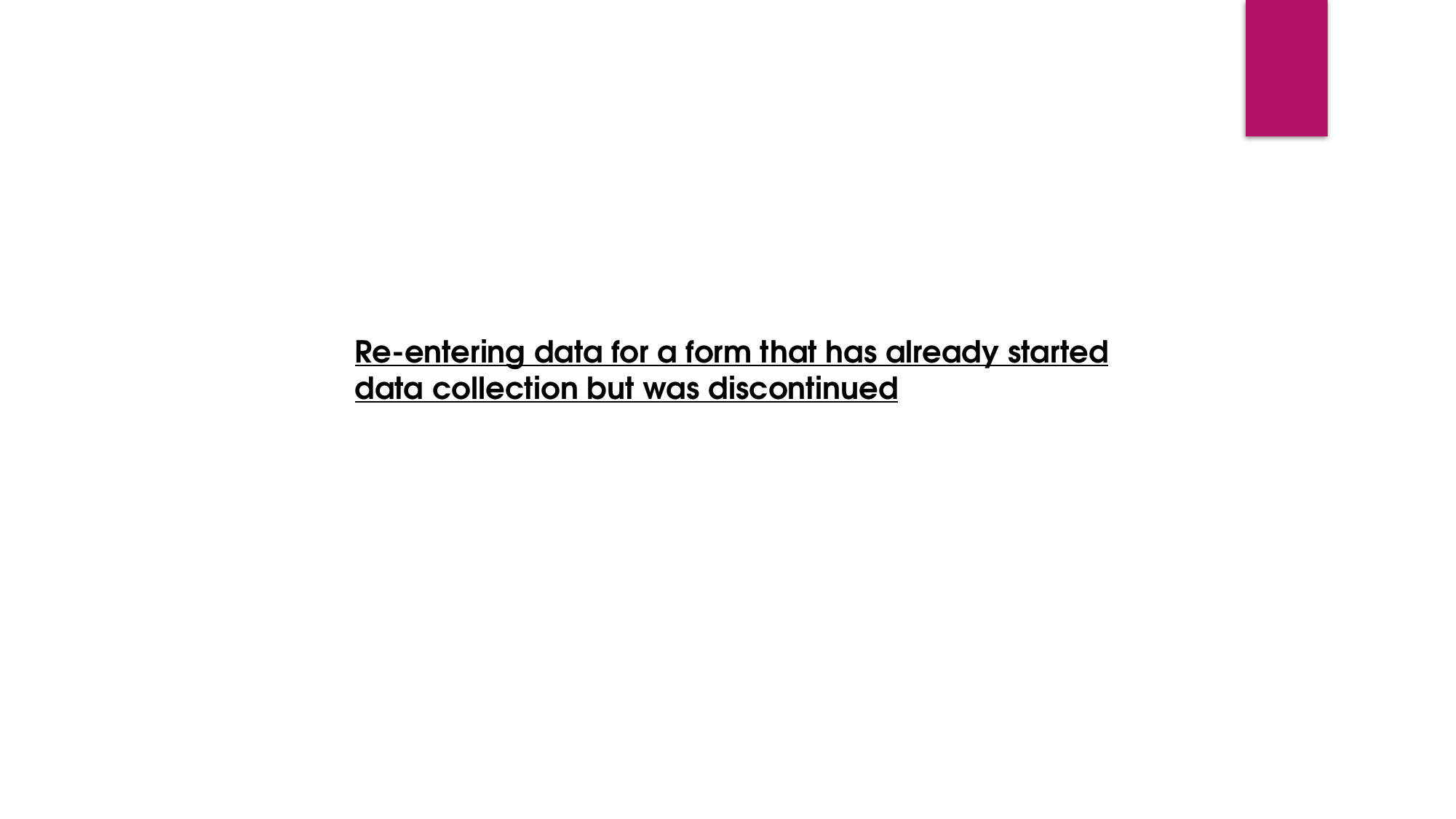

Re-entering data for a form that has already started data collection but was discontinued